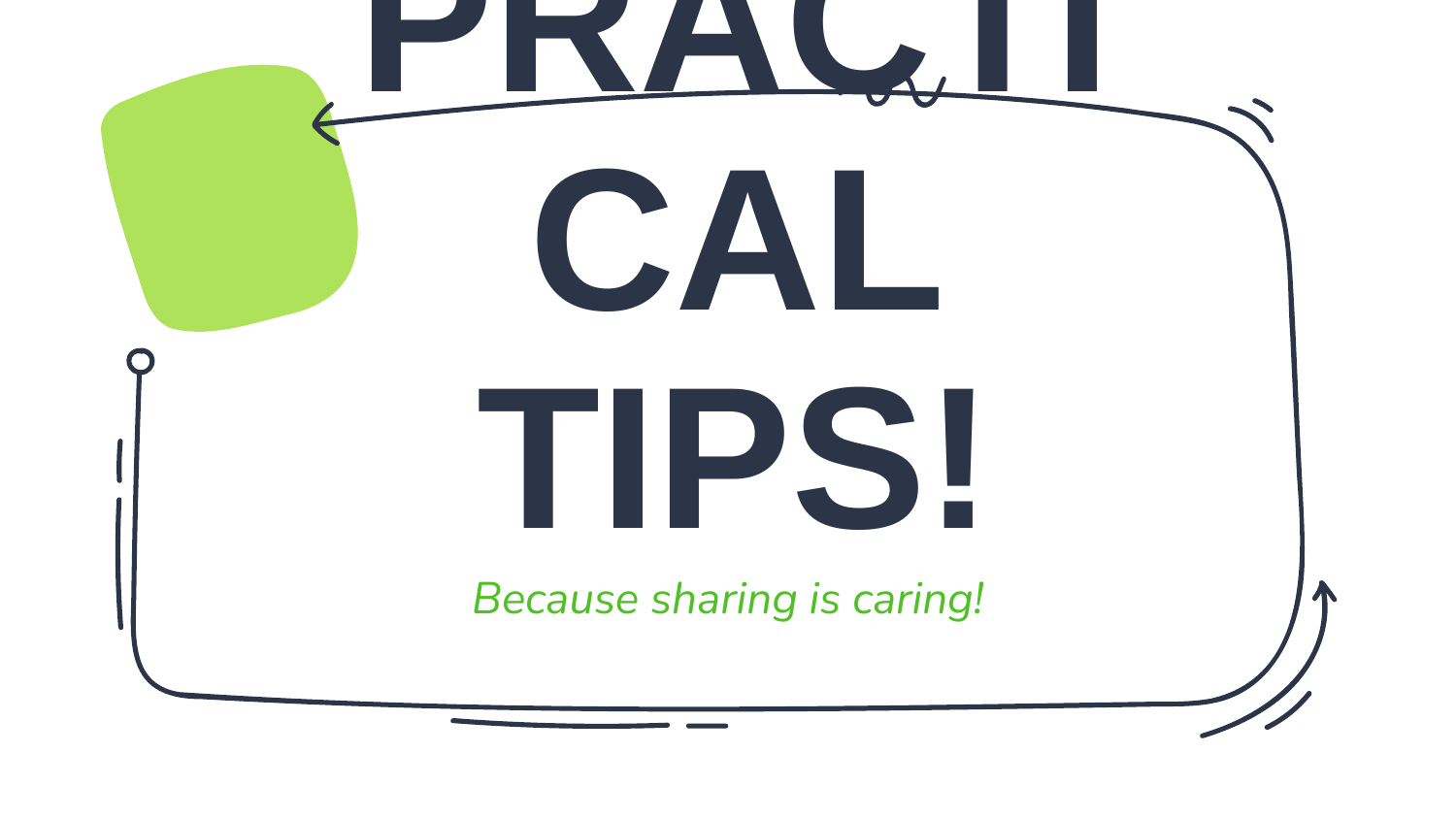

# PRACTICAL TIPS!
Because sharing is caring!